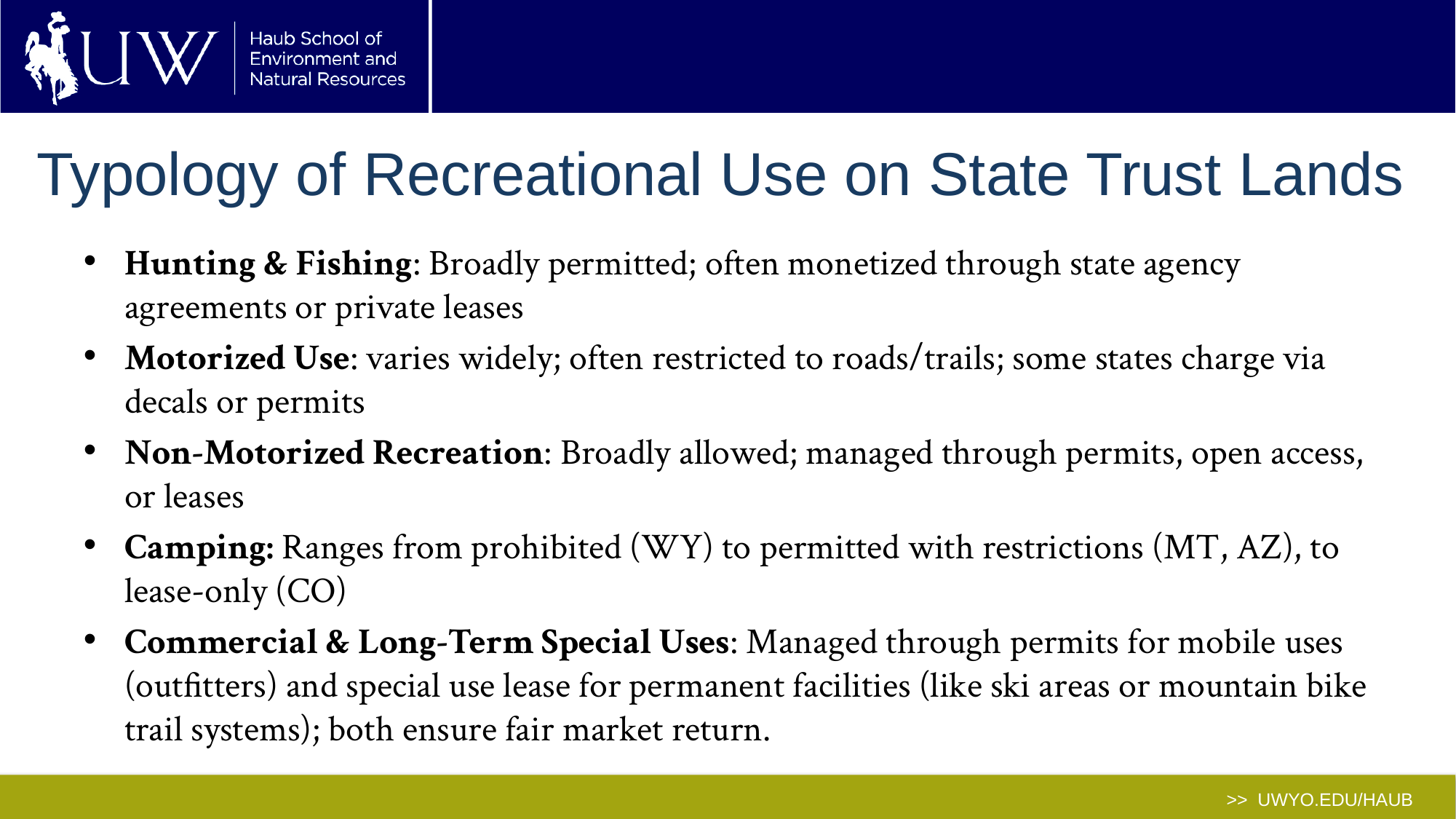

# Typology of Recreational Use on State Trust Lands
Hunting & Fishing: Broadly permitted; often monetized through state agency agreements or private leases
Motorized Use: varies widely; often restricted to roads/trails; some states charge via decals or permits
Non-Motorized Recreation: Broadly allowed; managed through permits, open access, or leases
Camping: Ranges from prohibited (WY) to permitted with restrictions (MT, AZ), to lease-only (CO)
Commercial & Long-Term Special Uses: Managed through permits for mobile uses (outfitters) and special use lease for permanent facilities (like ski areas or mountain bike trail systems); both ensure fair market return.